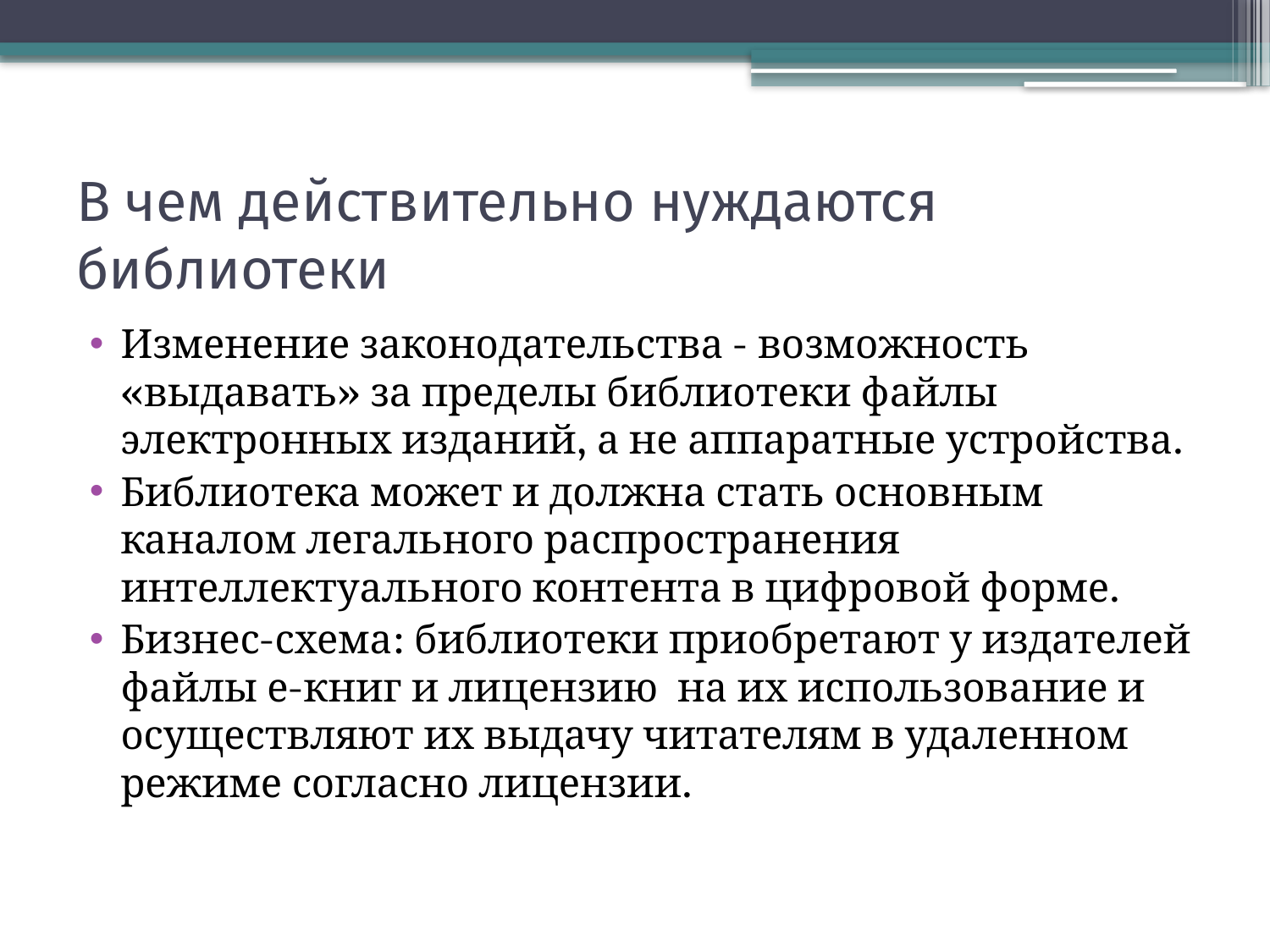

# В чем действительно нуждаются библиотеки
Изменение законодательства - возможность «выдавать» за пределы библиотеки файлы электронных изданий, а не аппаратные устройства.
Библиотека может и должна стать основным каналом легального распространения интеллектуального контента в цифровой форме.
Бизнес-схема: библиотеки приобретают у издателей файлы е-книг и лицензию  на их использование и осуществляют их выдачу читателям в удаленном режиме согласно лицензии.